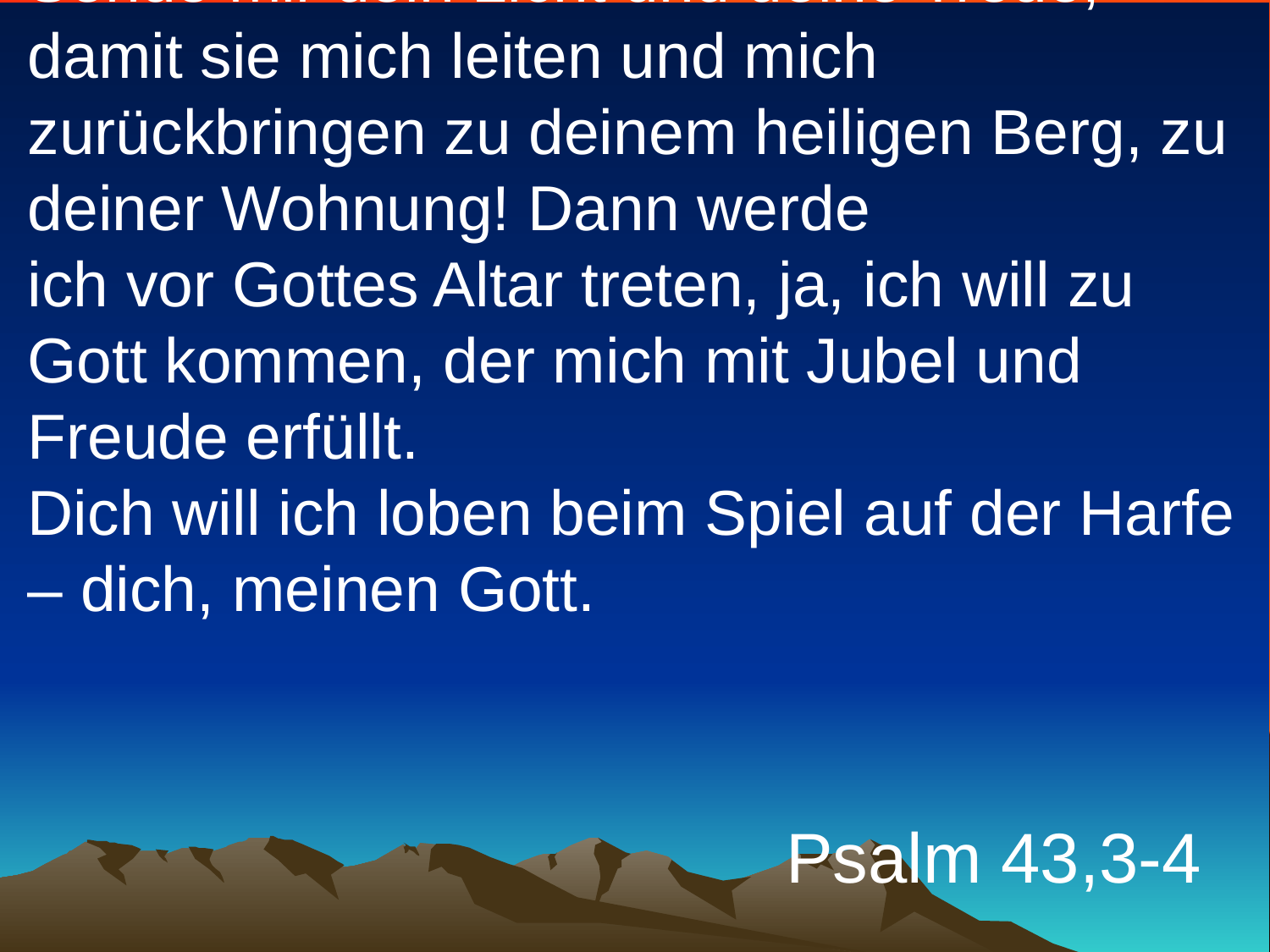

# Sende mir dein Licht und deine Treue, damit sie mich leiten und mich zurückbringen zu deinem heiligen Berg, zu deiner Wohnung! Dann werde ich vor Gottes Altar treten, ja, ich will zu Gott kommen, der mich mit Jubel und Freude erfüllt. Dich will ich loben beim Spiel auf der Harfe – dich, meinen Gott.
Psalm 43,3-4